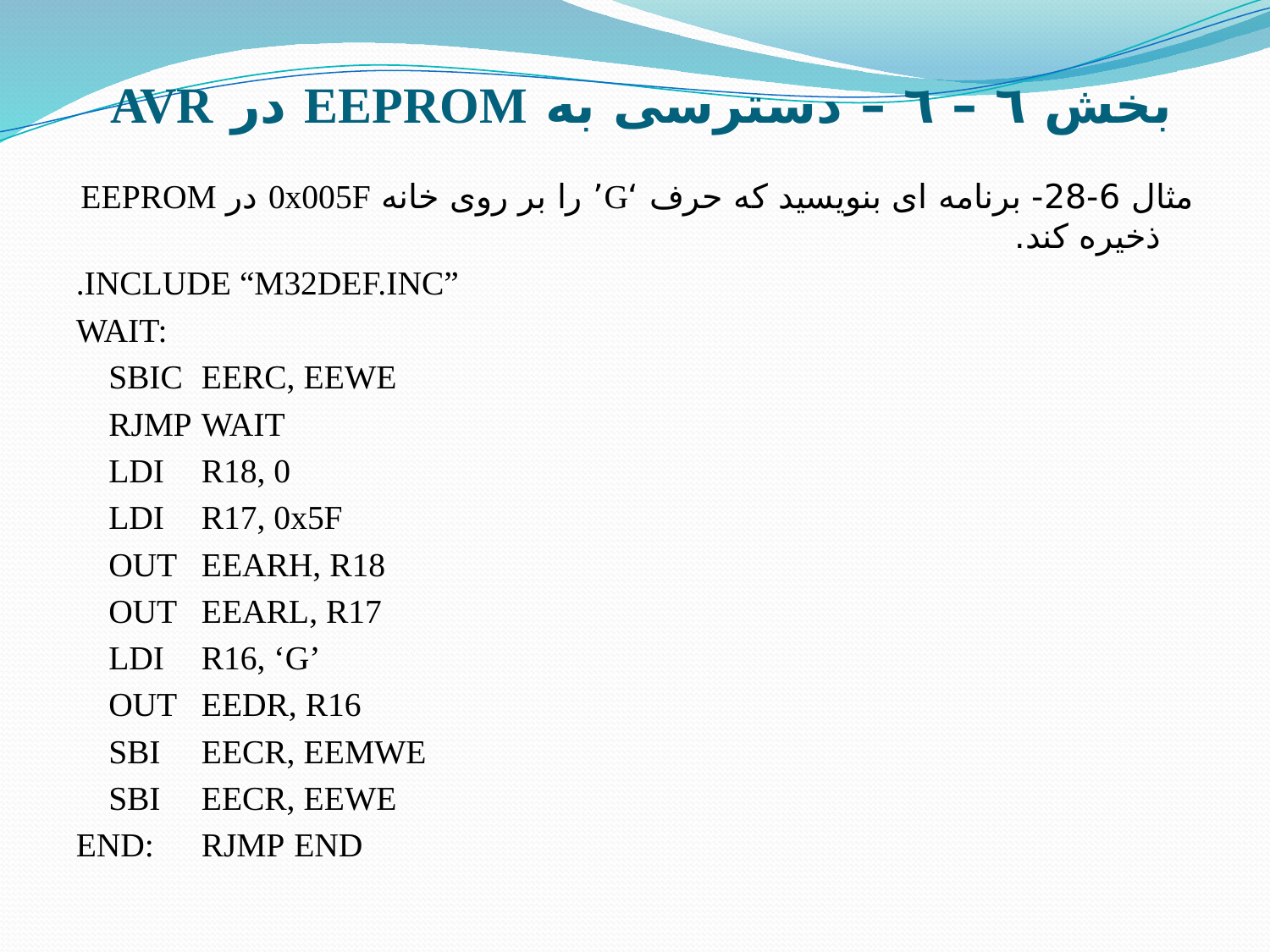

# بخش ٦ – ٦ – دسترسی به EEPROM در AVR
مثال 6-28- برنامه ای بنویسید که حرف ‘G’ را بر روی خانه 0x005F در EEPROM ذخیره کند.
.INCLUDE “M32DEF.INC”
WAIT:
			SBIC	EERC, EEWE
			RJMP	WAIT
			LDI	R18, 0
			LDI	R17, 0x5F
			OUT	EEARH, R18
			OUT	EEARL, R17
			LDI	R16, ‘G’
			OUT	EEDR, R16
			SBI	EECR, EEMWE
			SBI	EECR, EEWE
END:		RJMP	END